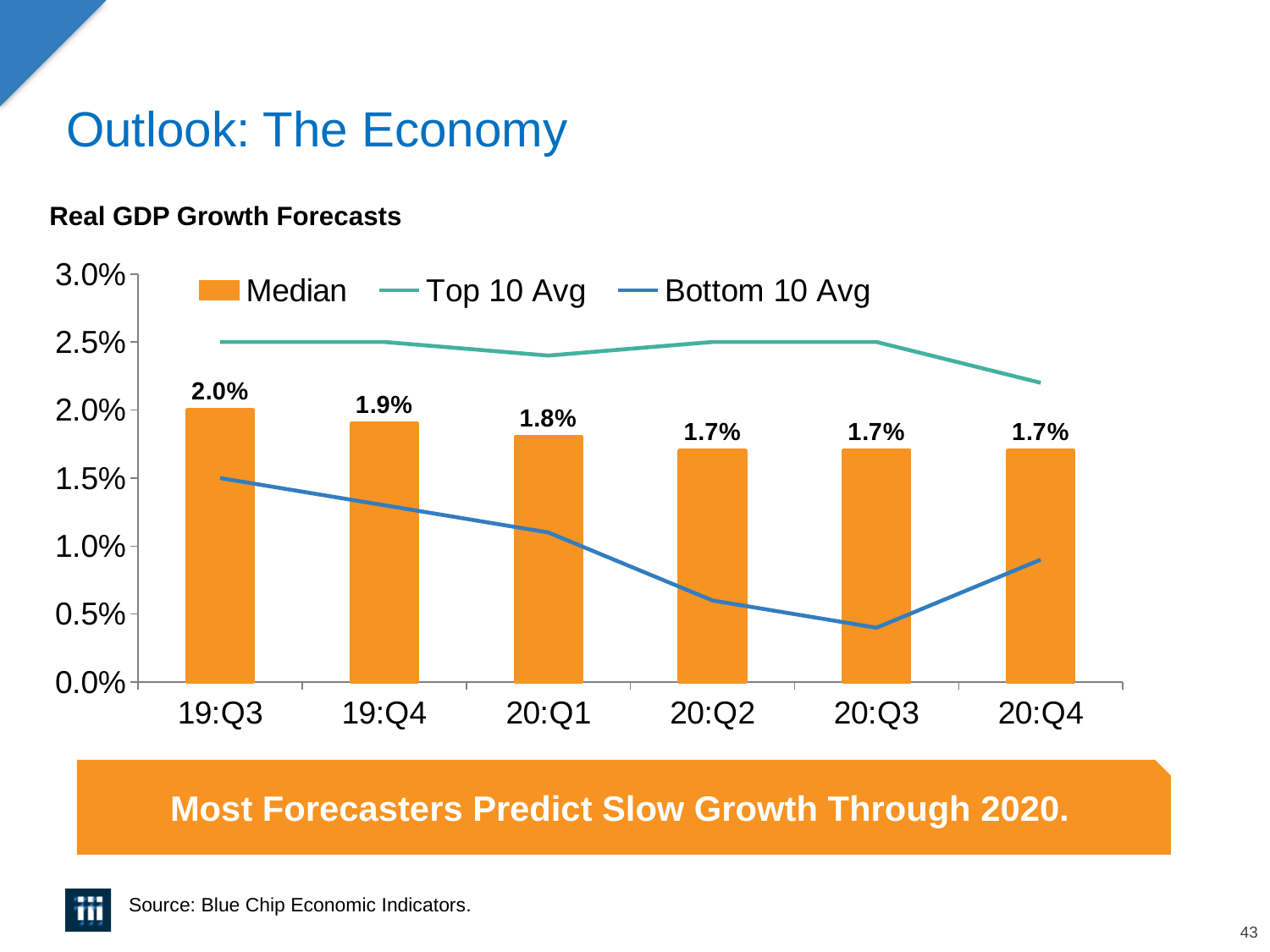

# Outlook: The Economy

Real GDP Growth Forecasts

### Chart

| Category | Median | Top 10 Avg | Bottom 10 Avg |
|---|---|---|---|
| 19:Q3 | 0.02 | 0.025 | 0.015 |
| 19:Q4 | 0.019 | 0.025 | 0.013 |
| 20:Q1 | 0.018 | 0.024 | 0.011 |
| 20:Q2 | 0.017 | 0.025 | 0.006 |
| 20:Q3 | 0.017 | 0.025 | 0.004 |
| 20:Q4 | 0.017 | 0.022 | 0.009000000000000001 |

Most Forecasters Predict Slow Growth Through 2020.

43
Source: Blue Chip Economic Indicators.
Source: Blue Chip